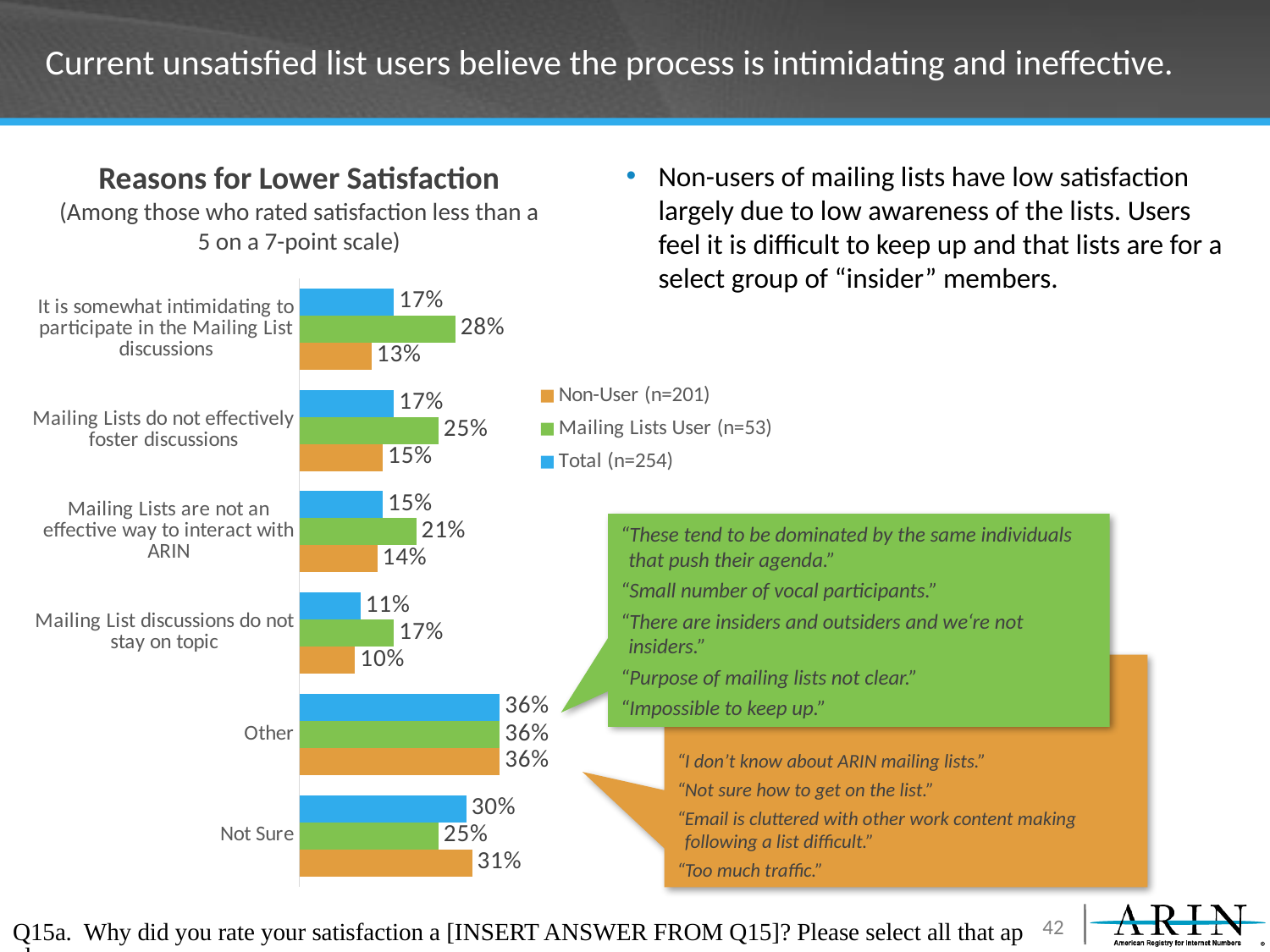

# Current unsatisfied list users believe the process is intimidating and ineffective.
Non-users of mailing lists have low satisfaction largely due to low awareness of the lists. Users feel it is difficult to keep up and that lists are for a select group of “insider” members.
Reasons for Lower Satisfaction
(Among those who rated satisfaction less than a 5 on a 7-point scale)

### Chart

| Category | Total (n=254) | Mailing Lists User (n=53) | Non-User (n=201) |
|---|---|---|---|
| It is somewhat intimidating to participate in the Mailing List discussions | 0.17 | 0.28 | 0.13 |
| Mailing Lists do not effectively foster discussions | 0.17 | 0.25 | 0.15 |
| Mailing Lists are not an effective way to interact with ARIN | 0.15 | 0.21 | 0.14 |
| Mailing List discussions do not stay on topic | 0.11 | 0.17 | 0.1 |
| Other | 0.36 | 0.36 | 0.36 |
| Not Sure | 0.3 | 0.25 | 0.31 |
“These tend to be dominated by the same individuals that push their agenda.”
“Small number of vocal participants.”
“There are insiders and outsiders and we‘re not insiders.”
“Purpose of mailing lists not clear.”
“Impossible to keep up.”
“I don’t know about ARIN mailing lists.”
“Not sure how to get on the list.”
“Email is cluttered with other work content making following a list difficult.”
“Too much traffic.”
Q15a.  Why did you rate your satisfaction a [INSERT ANSWER FROM Q15]? Please select all that apply.
42